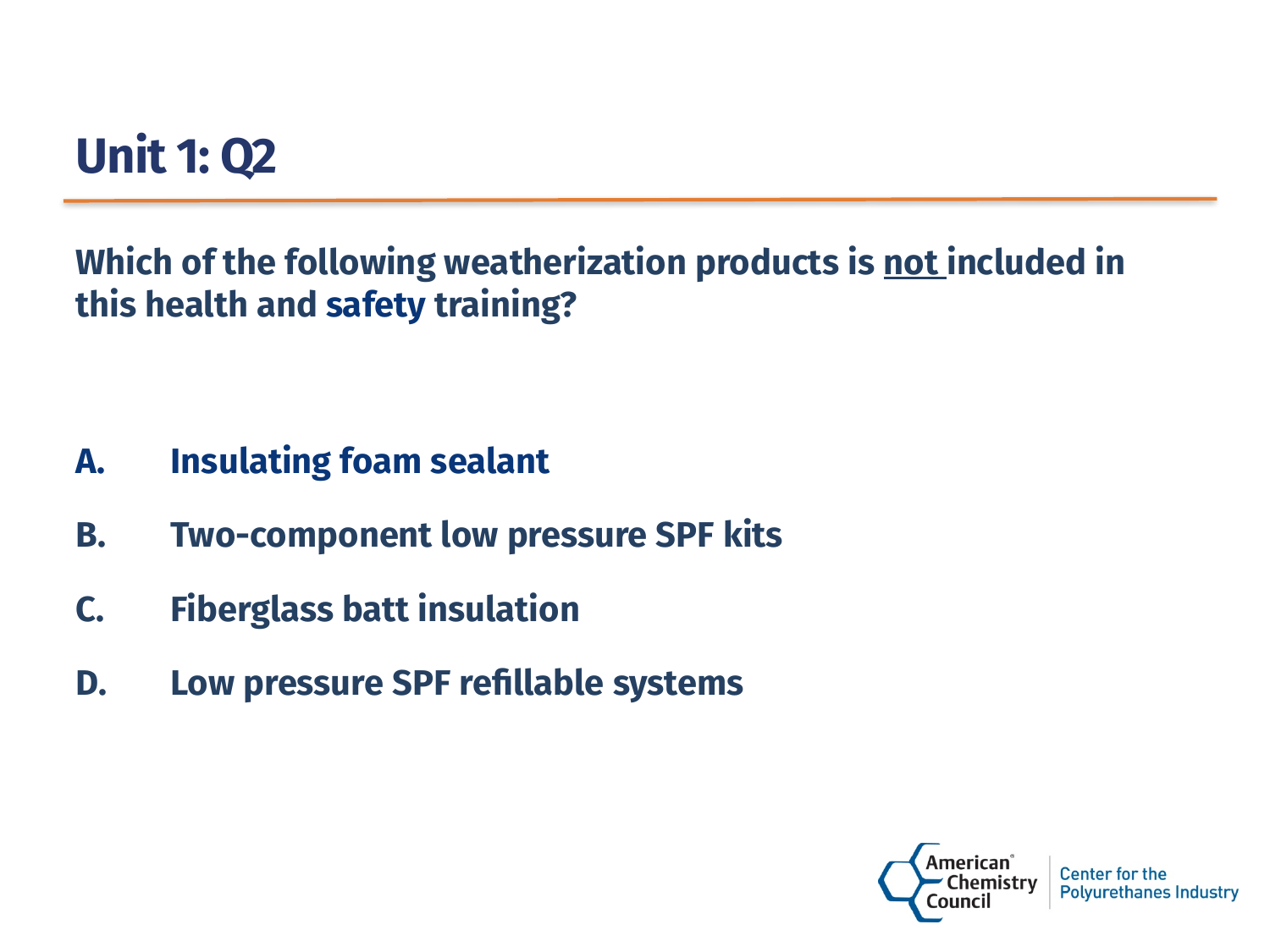

# Unit 1: Q2
Which of the following weatherization products is not included in this health and safety training?

Insulating foam sealant
Two-component low pressure SPF kits
Fiberglass batt insulation
Low pressure SPF refillable systems